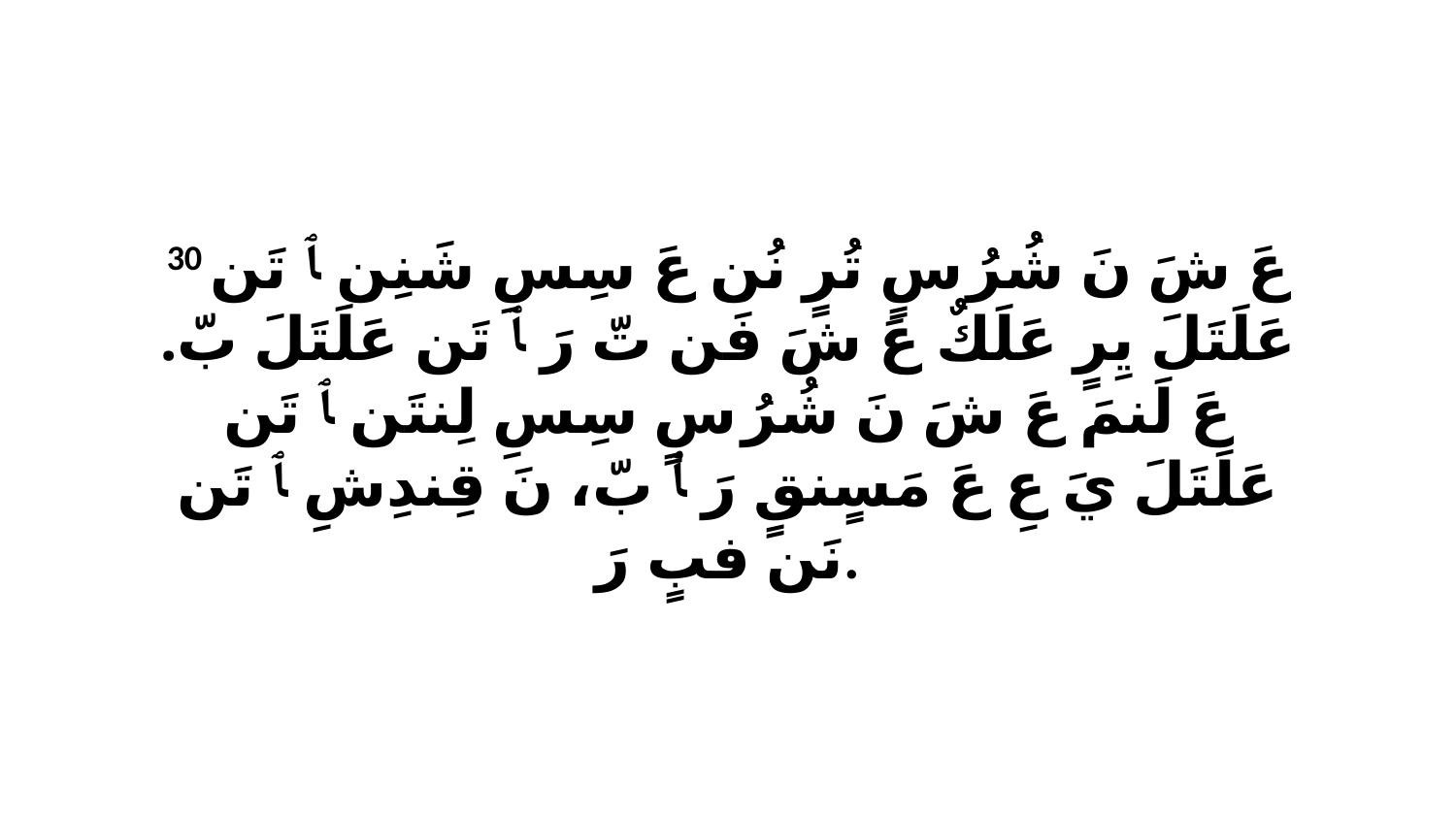

30 عَ شَ نَ شُرُ سٍ تُرٍ نُن عَ سِسِ شَنِن ﭑ تَن عَلَتَلَ يِرٍ عَلَكٌ عَ شَ فَن تّ رَ ﭑ تَن عَلَتَلَ بّ. عَ لَنمَ عَ شَ نَ شُرُ سٍ سِسِ لِنتَن ﭑ تَن عَلَتَلَ يَ عِ عَ مَسٍنقٍ رَ ﭑ بّ، نَ قِندِشِ ﭑ تَن نَن فبٍ رَ.